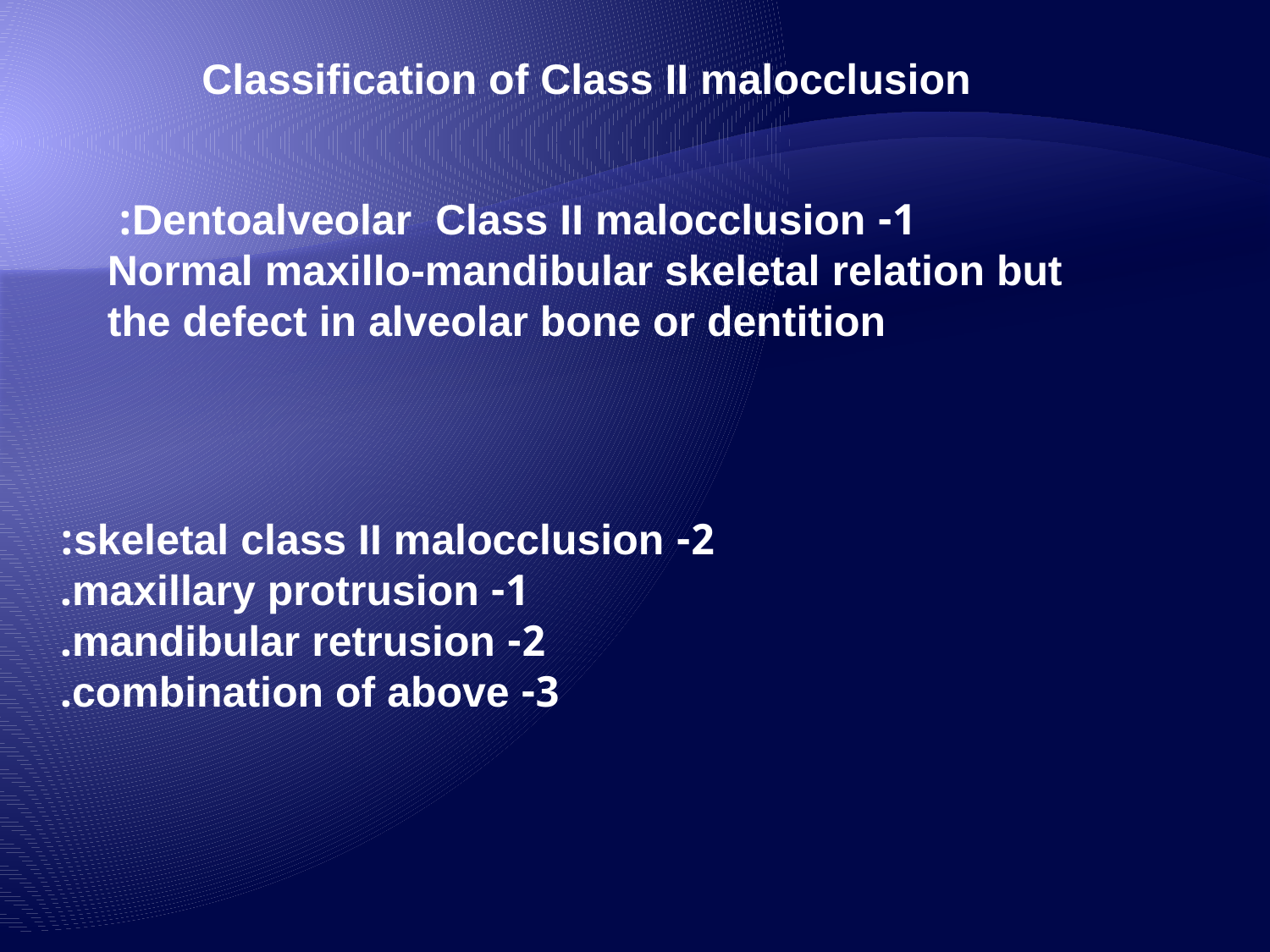

Classification of Class II malocclusion
1- Dentoalveolar  Class II malocclusion:
Normal maxillo-mandibular skeletal relation but the defect in alveolar bone or dentition
2- skeletal class II malocclusion:
1- maxillary protrusion.
2- mandibular retrusion.
3- combination of above.